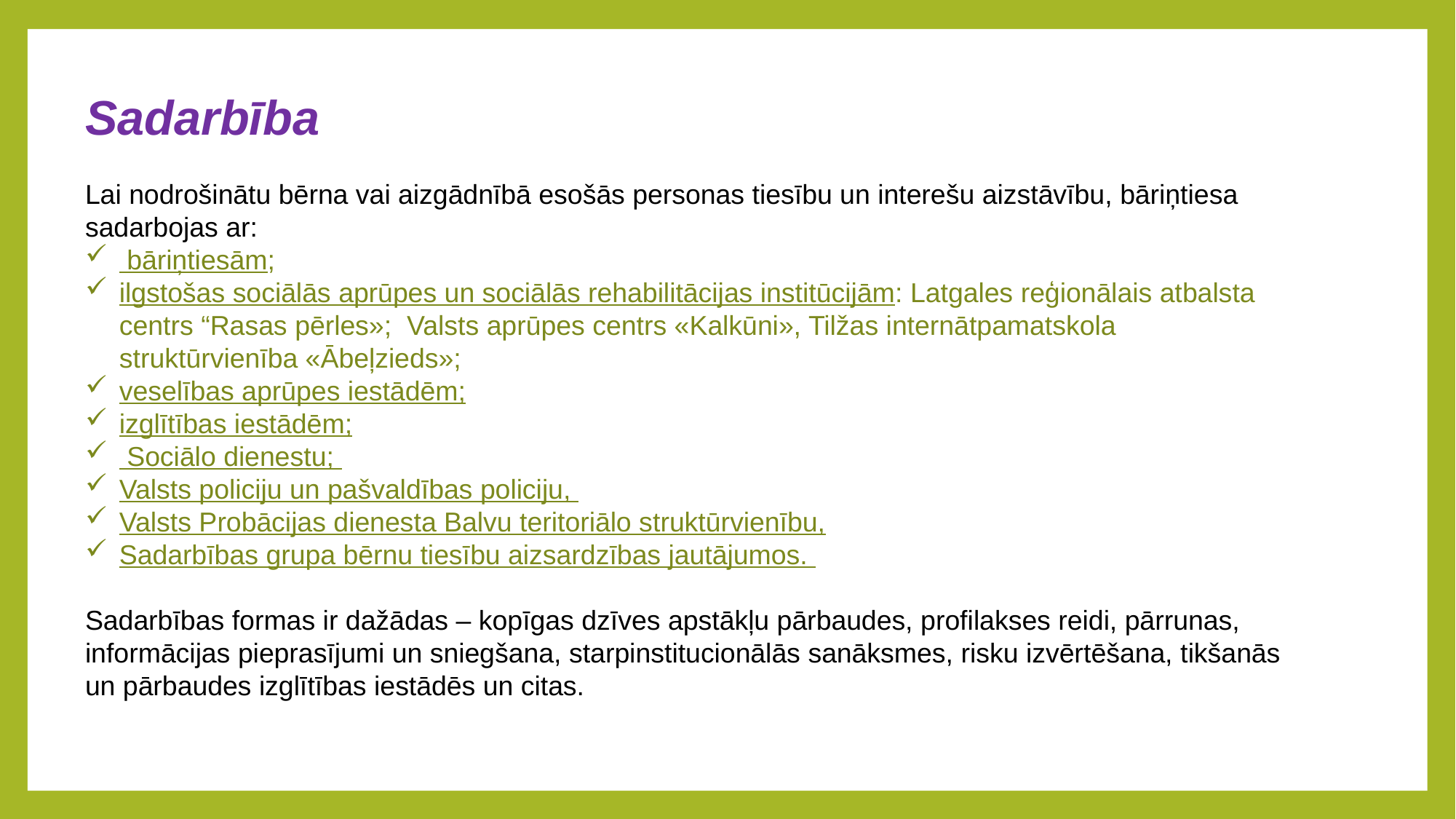

Sadarbība

Lai nodrošinātu bērna vai aizgādnībā esošās personas tiesību un interešu aizstāvību, bāriņtiesa sadarbojas ar:
 bāriņtiesām;
ilgstošas sociālās aprūpes un sociālās rehabilitācijas institūcijām: Latgales reģionālais atbalsta centrs “Rasas pērles»;  Valsts aprūpes centrs «Kalkūni», Tilžas internātpamatskola struktūrvienība «Ābeļzieds»;
veselības aprūpes iestādēm;
izglītības iestādēm;
 Sociālo dienestu;
Valsts policiju un pašvaldības policiju,
Valsts Probācijas dienesta Balvu teritoriālo struktūrvienību,
Sadarbības grupa bērnu tiesību aizsardzības jautājumos.

Sadarbības formas ir dažādas – kopīgas dzīves apstākļu pārbaudes, profilakses reidi, pārrunas, informācijas pieprasījumi un sniegšana, starpinstitucionālās sanāksmes, risku izvērtēšana, tikšanās un pārbaudes izglītības iestādēs un citas.